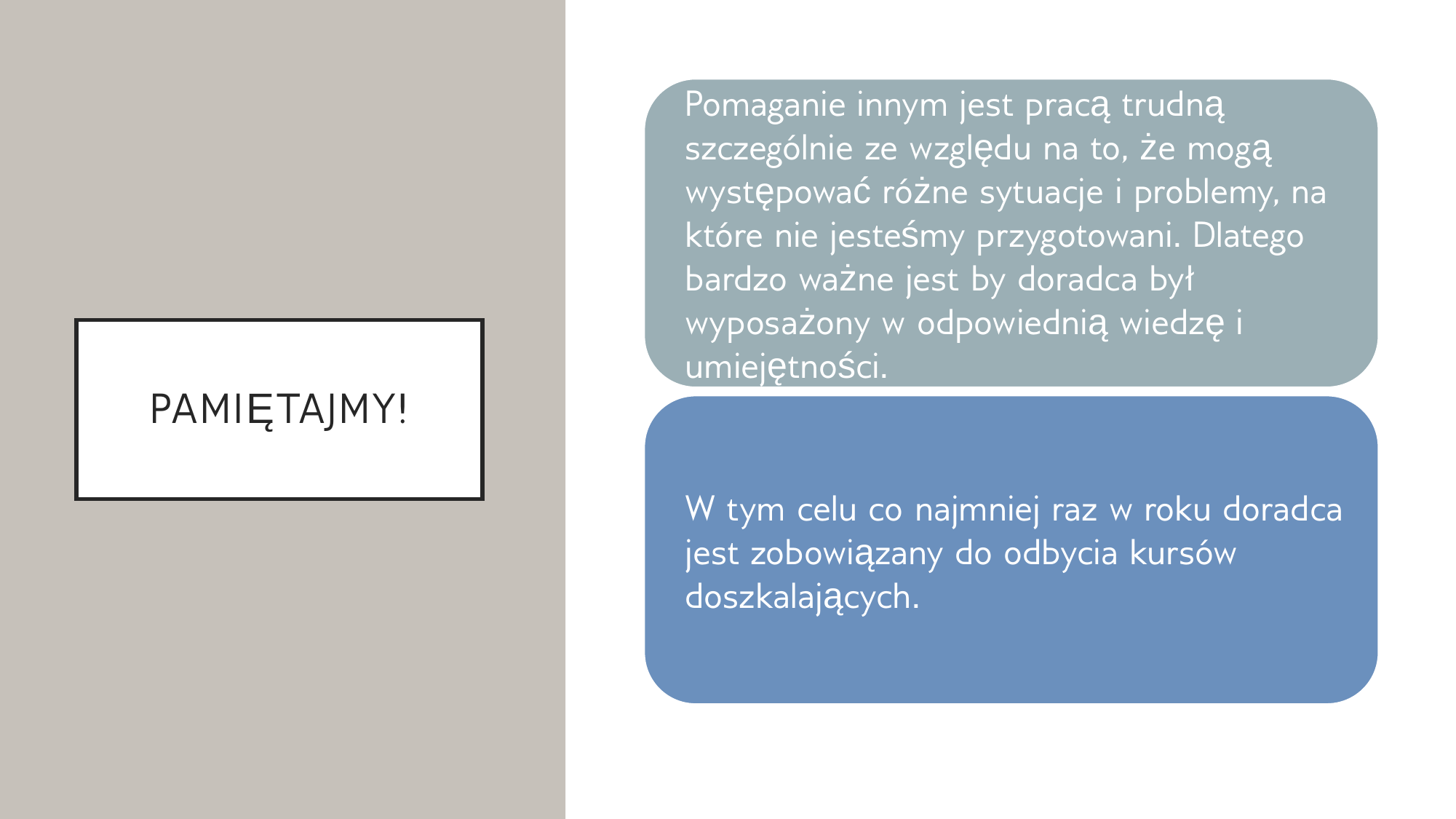

Pomaganie innym jest pracą trudną szczególnie ze względu na to, że mogą występować różne sytuacje i problemy, na które nie jesteśmy przygotowani. Dlatego bardzo ważne jest by doradca był wyposażony w odpowiednią wiedzę i umiejętności.
W tym celu co najmniej raz w roku doradca jest zobowiązany do odbycia kursów doszkalających.
# Pamiętajmy!